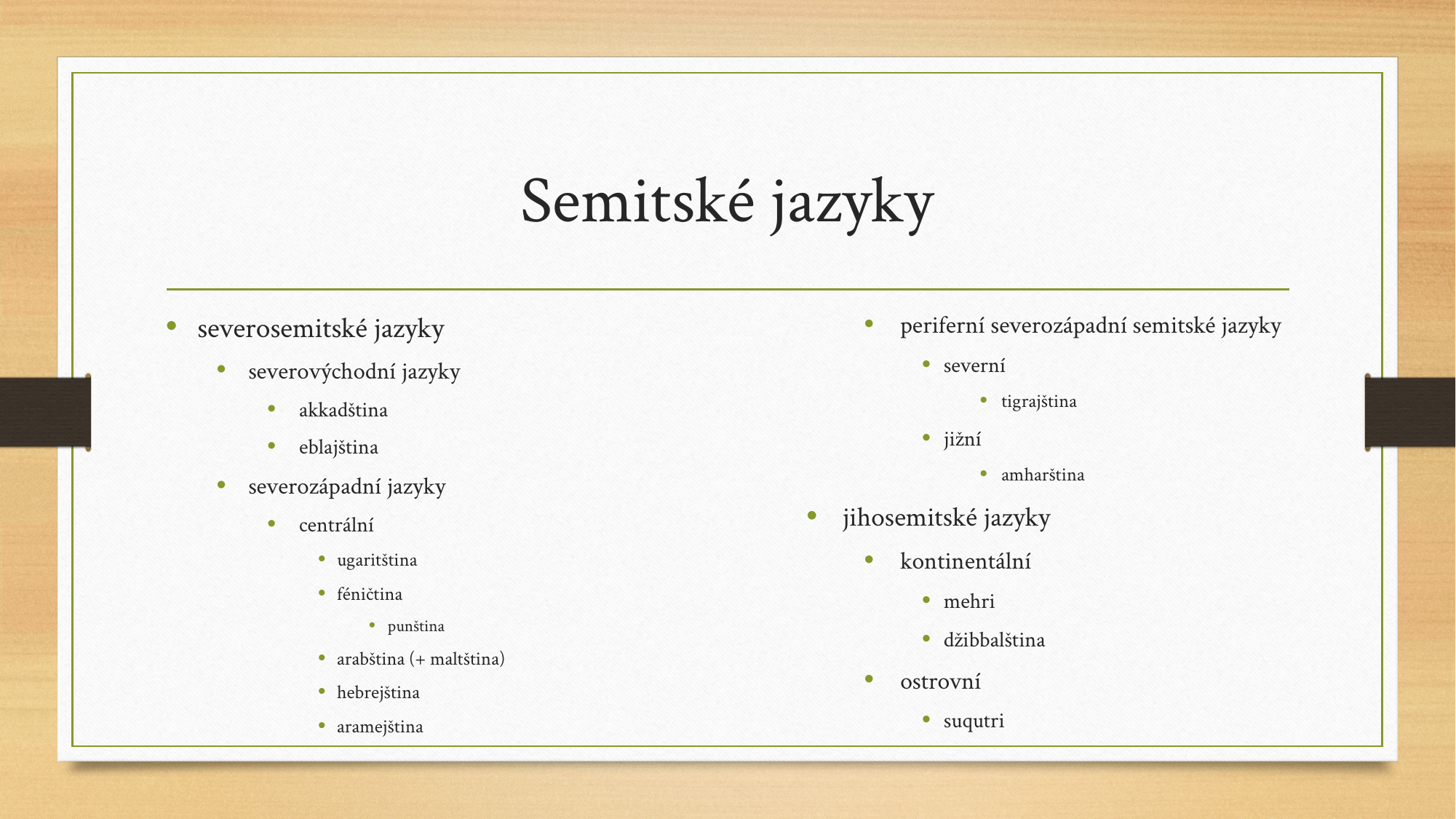

# Semitské jazyky
severosemitské jazyky
severovýchodní jazyky
akkadština
eblajština
severozápadní jazyky
centrální
ugaritština
féničtina
punština
arabština (+ maltština)
hebrejština
aramejština
periferní severozápadní semitské jazyky
severní
tigrajština
jižní
amharština
jihosemitské jazyky
kontinentální
mehri
džibbalština
ostrovní
suqutri